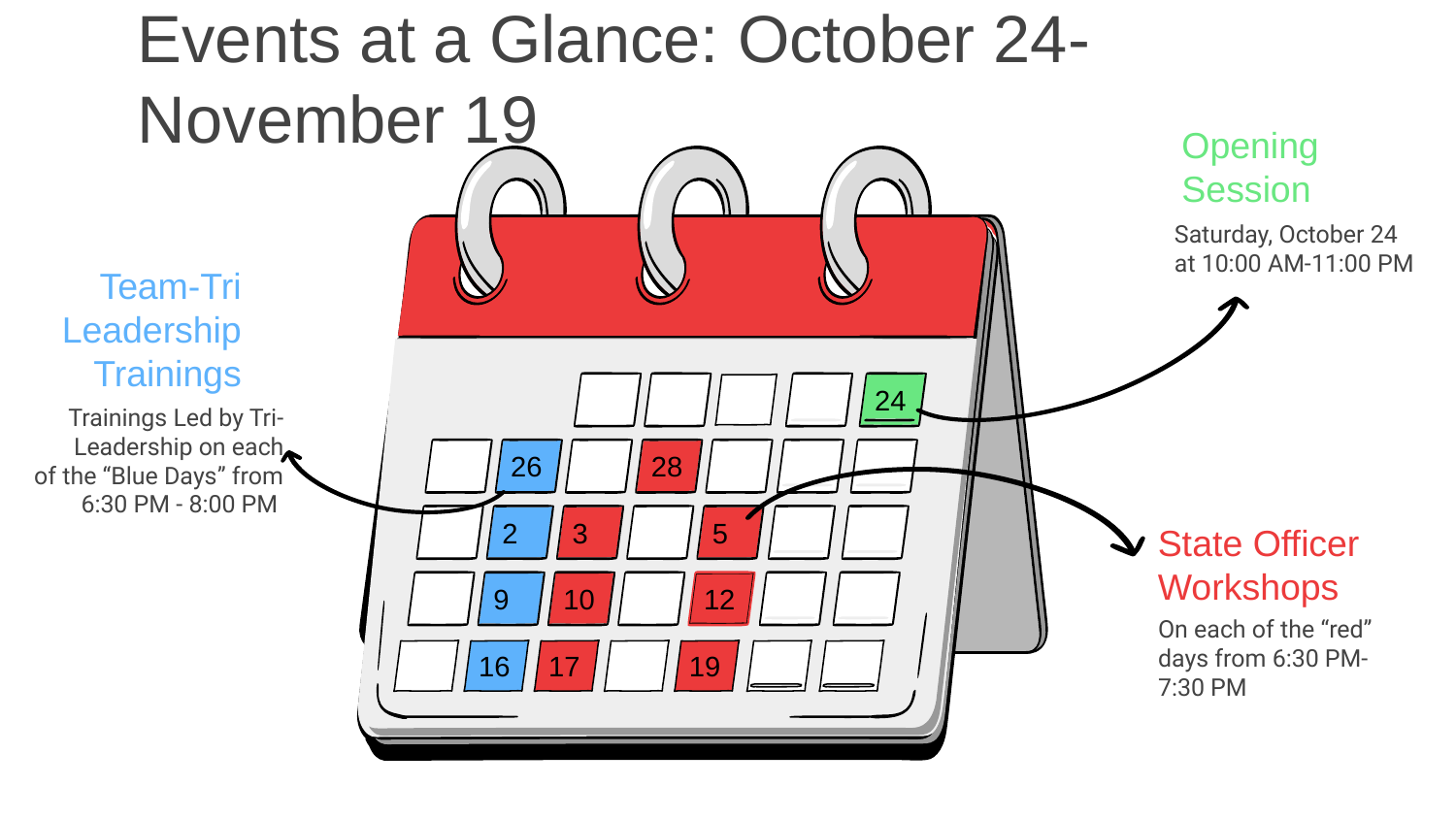

# Events at a Glance: October 24-November 19
Opening Session

24

26

28

2
3

5

9
10

12

Saturday, October 24 at 10:00 AM-11:00 PM

Team-Tri Leadership Trainings

Trainings Led by Tri-Leadership on each
of the “Blue Days” from 6:30 PM - 8:00 PM
State Officer Workshops
On each of the “red” days from 6:30 PM- 7:30 PM

16
17

19